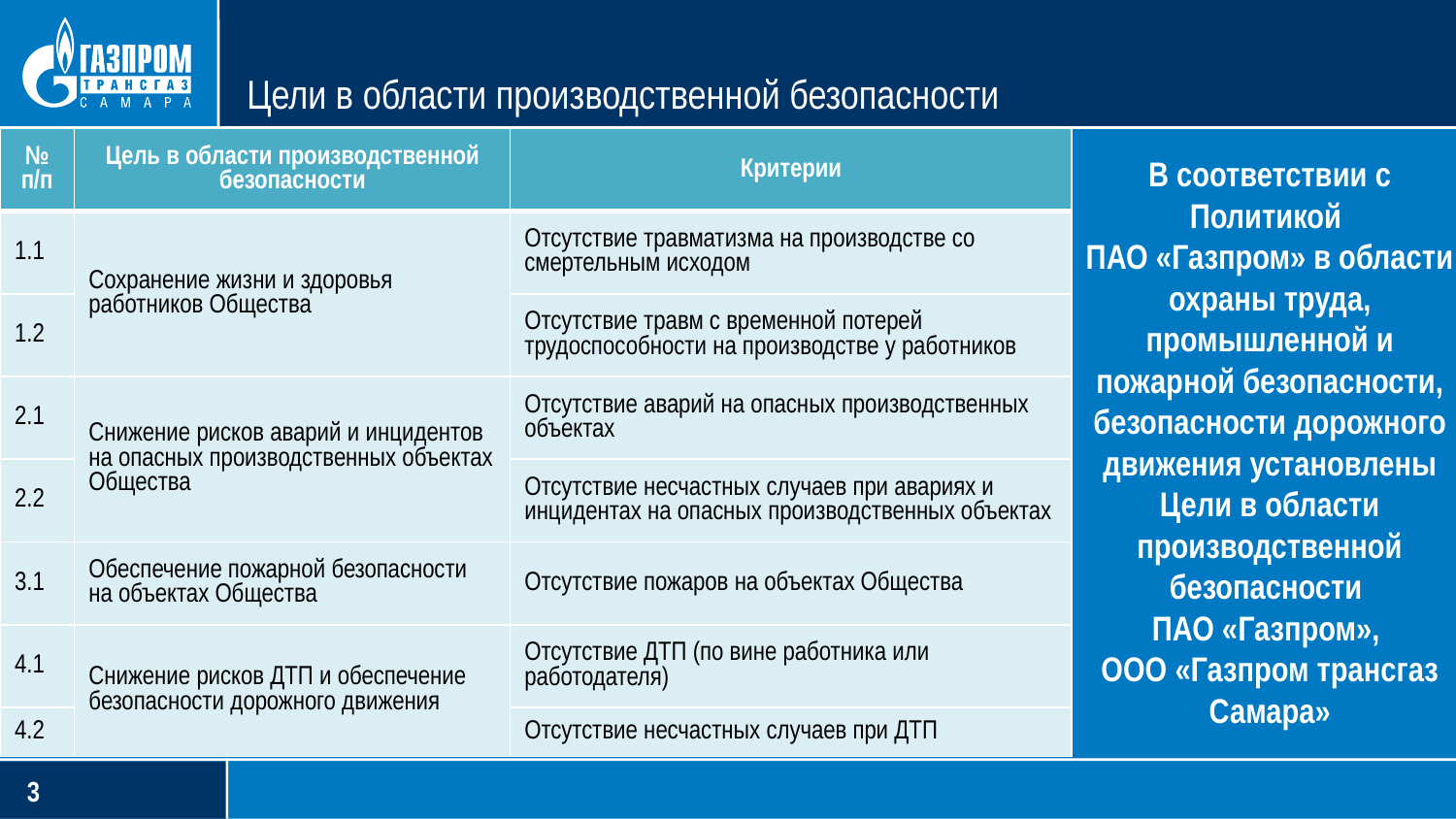

Цели в области производственной безопасности
| № п/п | Цель в области производственной безопасности | Критерии |
| --- | --- | --- |
| 1.1 | Сохранение жизни и здоровья работников Общества | Отсутствие травматизма на производстве со смертельным исходом |
| 1.2 |  | Отсутствие травм с временной потерей трудоспособности на производстве у работников |
| 2.1 | Снижение рисков аварий и инцидентов на опасных производственных объектах Общества | Отсутствие аварий на опасных производственных объектах |
| 2.2 |  | Отсутствие несчастных случаев при авариях и инцидентах на опасных производственных объектах |
| 3.1 | Обеспечение пожарной безопасности на объектах Общества | Отсутствие пожаров на объектах Общества |
| 4.1 | Снижение рисков ДТП и обеспечение безопасности дорожного движения | Отсутствие ДТП (по вине работника или работодателя) |
| 4.2 |  | Отсутствие несчастных случаев при ДТП |
В соответствии с Политикой
ПАО «Газпром» в области охраны труда, промышленной и пожарной безопасности, безопасности дорожного движения установлены
Цели в области производственной безопасности
ПАО «Газпром»,
ООО «Газпром трансгаз Самара»